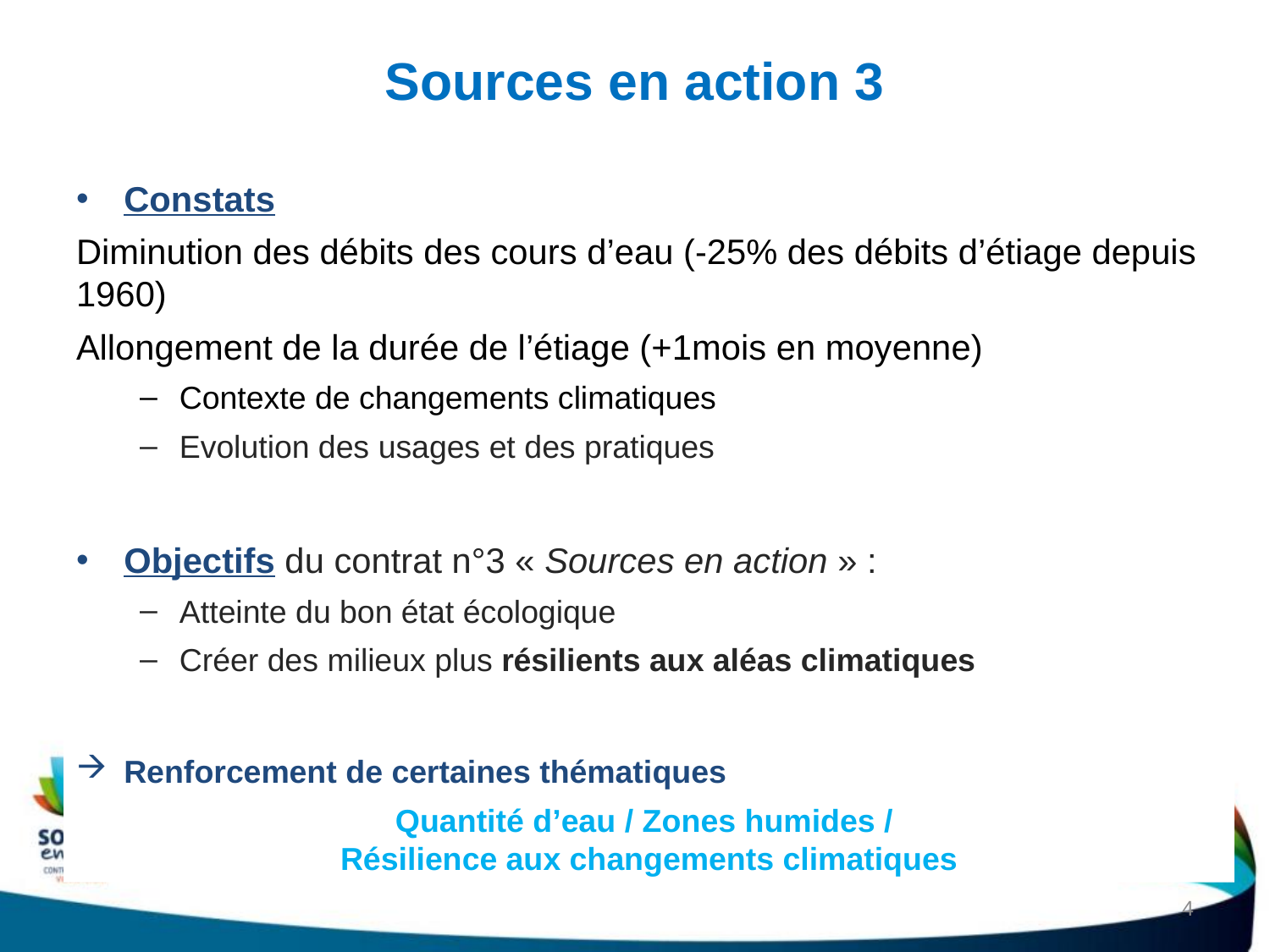

# Sources en action 3
Constats
Diminution des débits des cours d’eau (-25% des débits d’étiage depuis 1960)
Allongement de la durée de l’étiage (+1mois en moyenne)
Contexte de changements climatiques
Evolution des usages et des pratiques

Objectifs du contrat n°3 « Sources en action » :
Atteinte du bon état écologique
Créer des milieux plus résilients aux aléas climatiques

Renforcement de certaines thématiques
Quantité d’eau / Zones humides /
Résilience aux changements climatiques
4